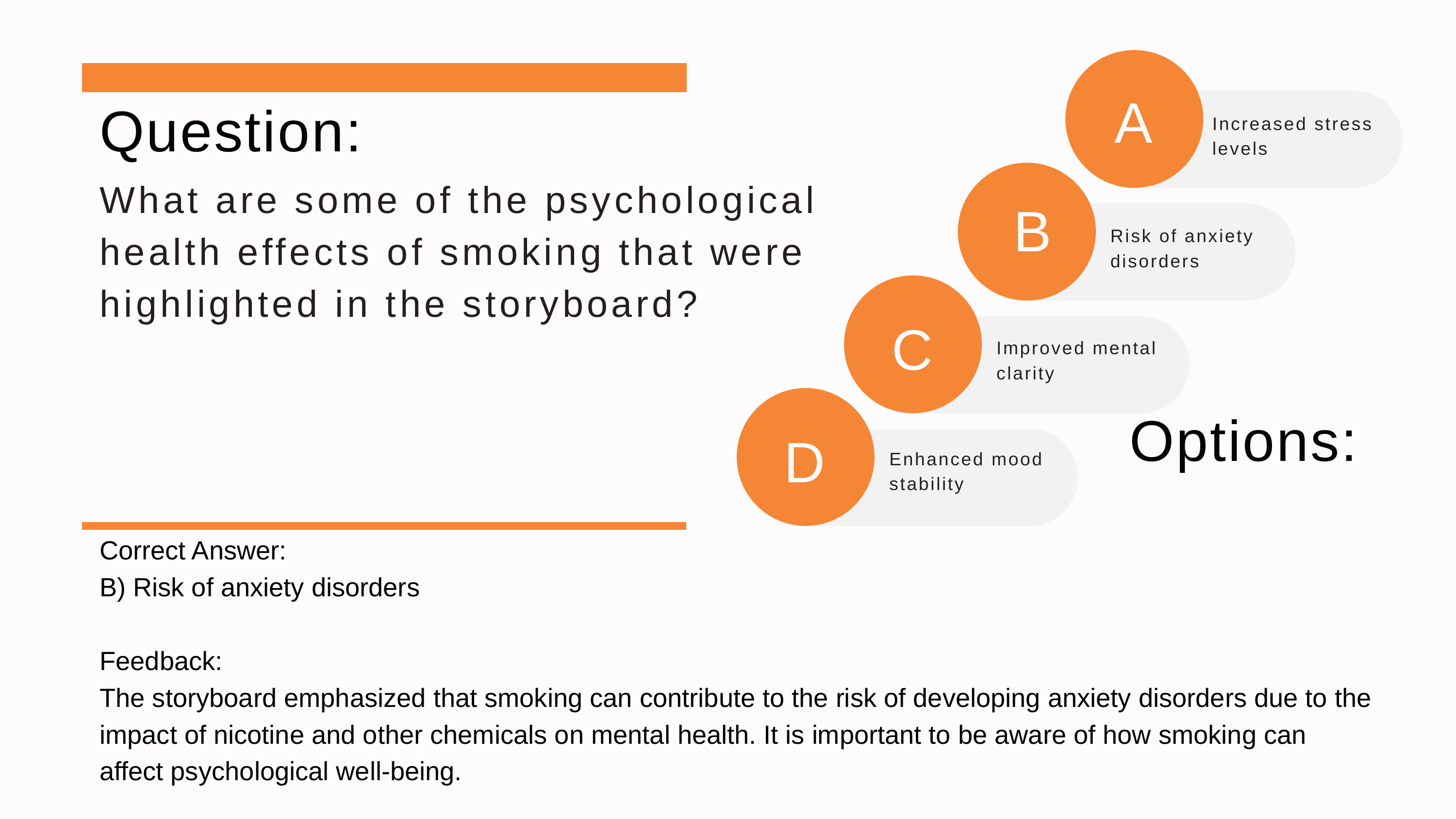

A

Question:
Increased stress levels

What are some of the psychological health effects of smoking that were highlighted in the storyboard?
B

Risk of anxiety disorders

C

Improved mental clarity

D
Options:

Enhanced mood stability

Correct Answer:
B) Risk of anxiety disorders

Feedback:
The storyboard emphasized that smoking can contribute to the risk of developing anxiety disorders due to the impact of nicotine and other chemicals on mental health. It is important to be aware of how smoking can affect psychological well-being.